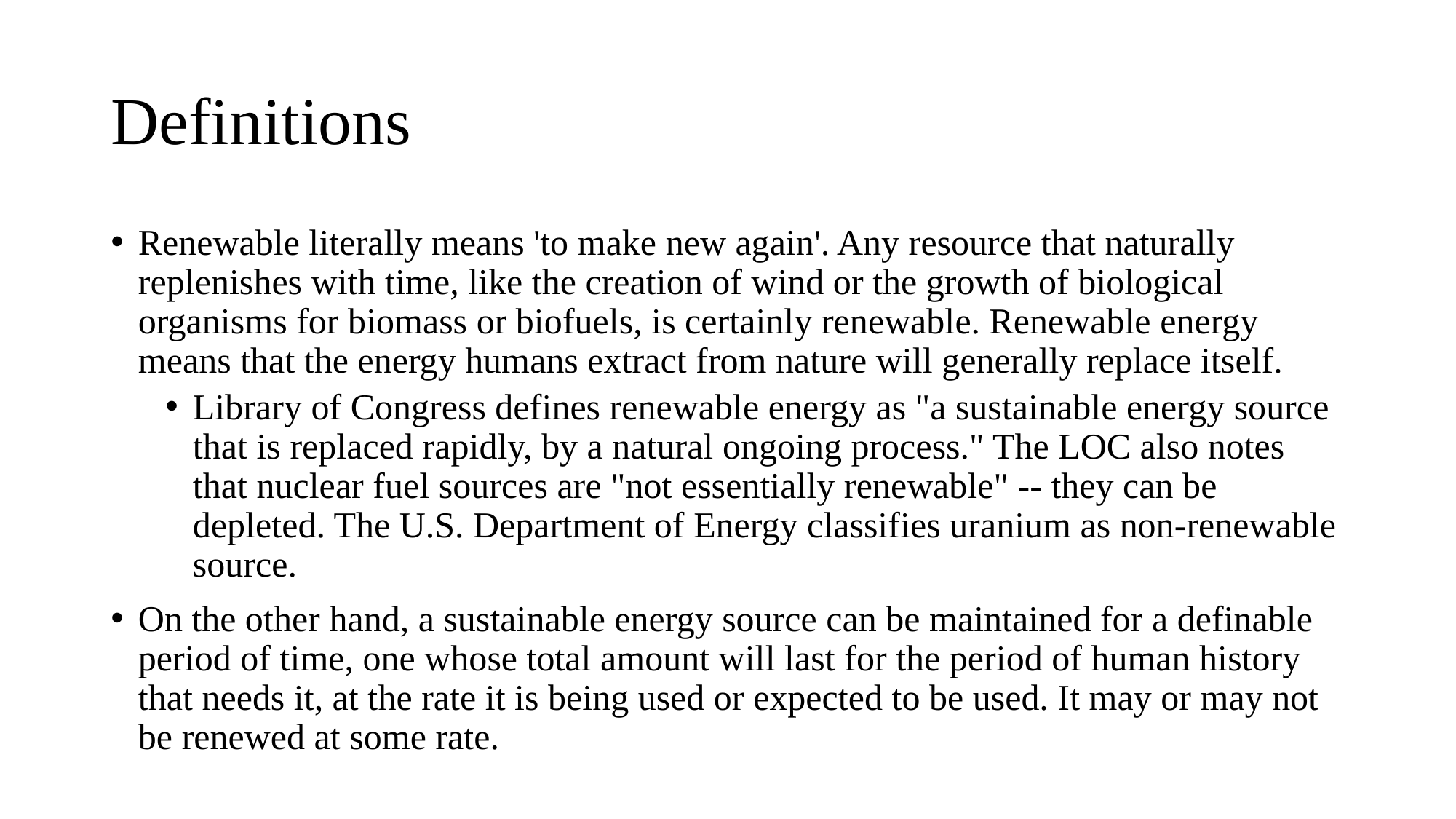

# Definitions
Renewable literally means 'to make new again'. Any resource that naturally replenishes with time, like the creation of wind or the growth of biological organisms for biomass or biofuels, is certainly renewable. Renewable energy means that the energy humans extract from nature will generally replace itself.
Library of Congress defines renewable energy as "a sustainable energy source that is replaced rapidly, by a natural ongoing process." The LOC also notes that nuclear fuel sources are "not essentially renewable" -- they can be depleted. The U.S. Department of Energy classifies uranium as non-renewable source.
On the other hand, a sustainable energy source can be maintained for a definable period of time, one whose total amount will last for the period of human history that needs it, at the rate it is being used or expected to be used. It may or may not be renewed at some rate.